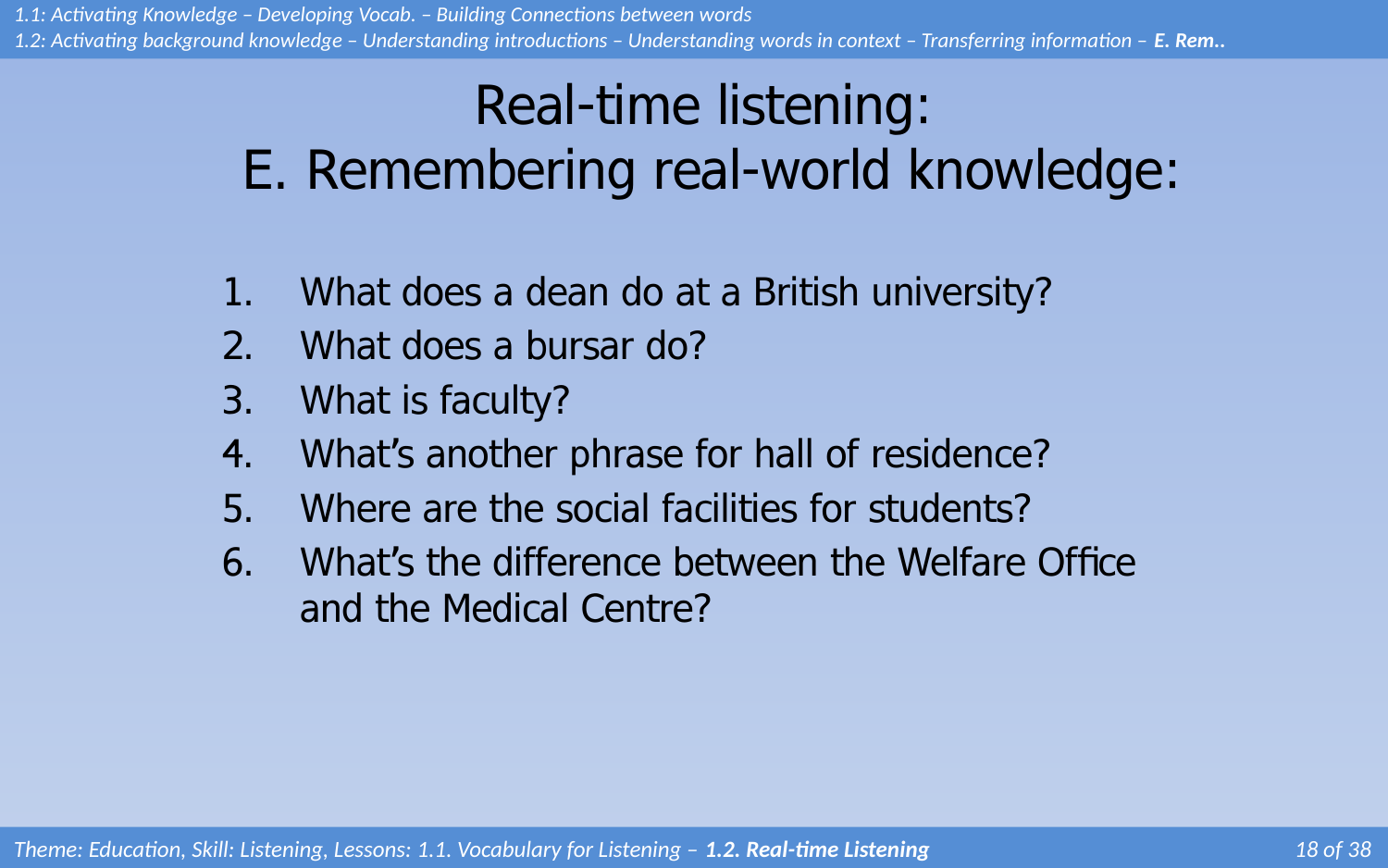

1.1: Activating Knowledge – Developing Vocab. – Building Connections between words
1.2: Activating background knowledge – Understanding introductions – Understanding words in context – Transferring information – E. Rem..
# Real-time listening: E. Remembering real-world knowledge:
What does a dean do at a British university?
What does a bursar do?
What is faculty?
What’s another phrase for hall of residence?
Where are the social facilities for students?
What’s the difference between the Welfare Office and the Medical Centre?
Theme: Education, Skill: Listening, Lessons: 1.1. Vocabulary for Listening – 1.2. Real-time Listening 		   	      18 of 38